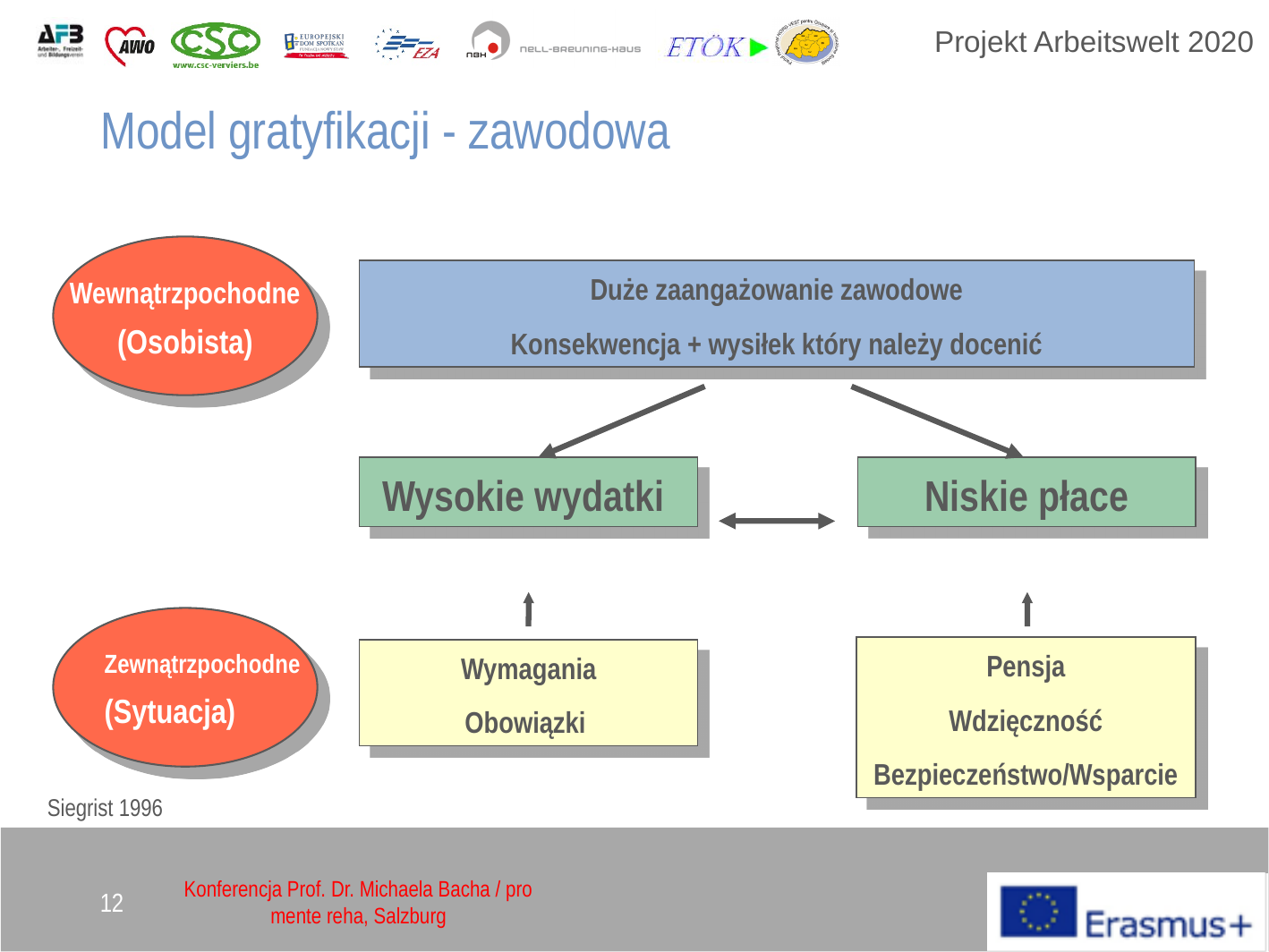

Model gratyfikacji - zawodowa
Wewnątrzpochodne
(Osobista)
Duże zaangażowanie zawodowe
Konsekwencja + wysiłek który należy docenić

Wysokie wydatki
Niskie płace

Zewnątrzpochodne
(Sytuacja)
Pensja
Wdzięczność
Bezpieczeństwo/Wsparcie
Wymagania
Obowiązki
Siegrist 1996
12
Konferencja Prof. Dr. Michaela Bacha / pro mente reha, Salzburg